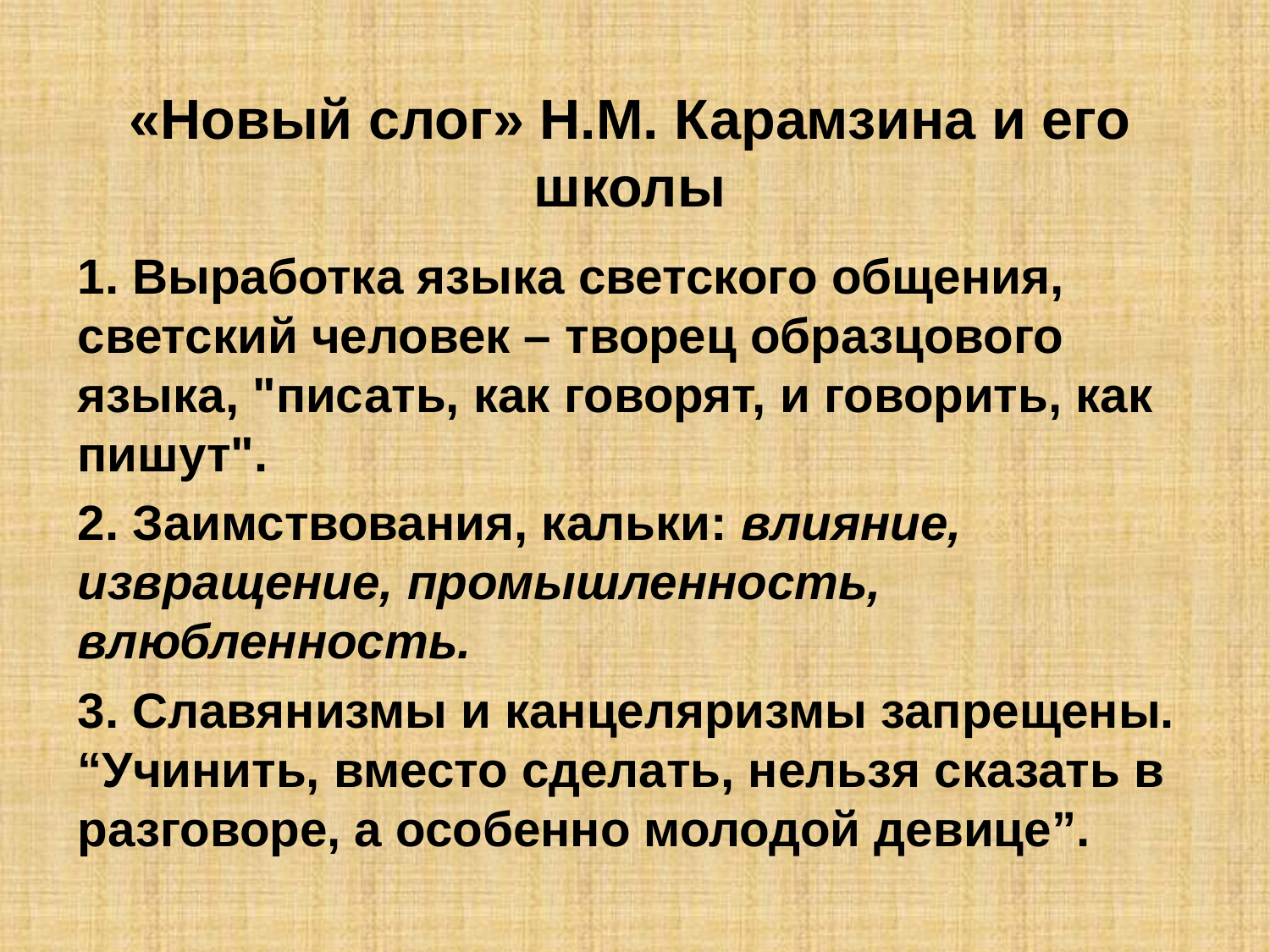

«Новый слог» Н.М. Карамзина и его школы
1. Выработка языка светского общения, светский человек – творец образцового языка, "писать, как говорят, и говорить, как пишут".
2. Заимствования, кальки: влияние, извращение, промышленность, влюбленность.
3. Славянизмы и канцеляризмы запрещены. “Учинить, вместо сделать, нельзя сказать в разговоре, а особенно молодой девице”.